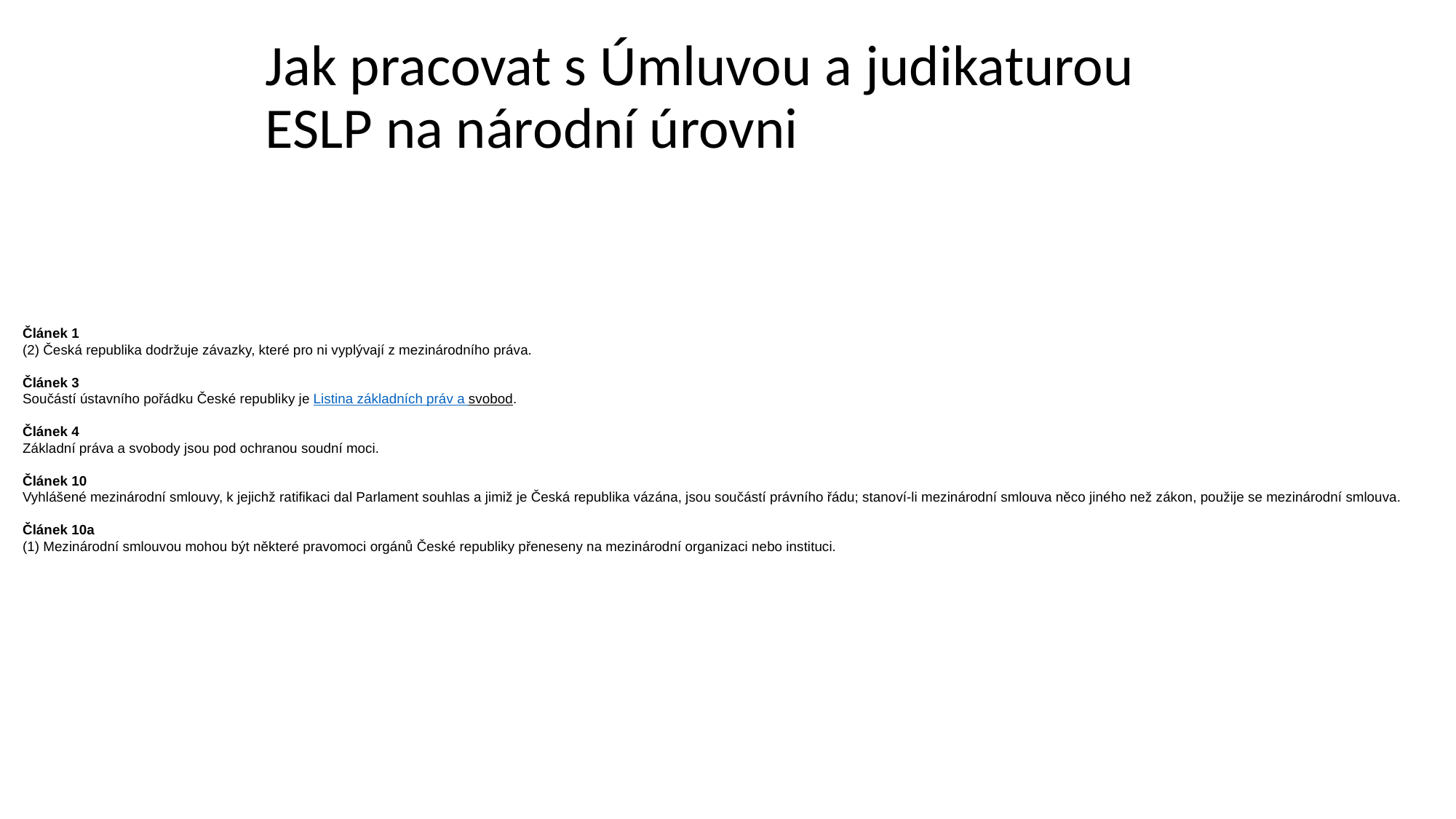

Jak pracovat s Úmluvou a judikaturou ESLP na národní úrovni
Článek 1
(2) Česká republika dodržuje závazky, které pro ni vyplývají z mezinárodního práva.

Článek 3
Součástí ústavního pořádku České republiky je Listina základních práv a svobod.

Článek 4
Základní práva a svobody jsou pod ochranou soudní moci.

Článek 10
Vyhlášené mezinárodní smlouvy, k jejichž ratifikaci dal Parlament souhlas a jimiž je Česká republika vázána, jsou součástí právního řádu; stanoví-li mezinárodní smlouva něco jiného než zákon, použije se mezinárodní smlouva.

Článek 10a
(1) Mezinárodní smlouvou mohou být některé pravomoci orgánů České republiky přeneseny na mezinárodní organizaci nebo instituci.